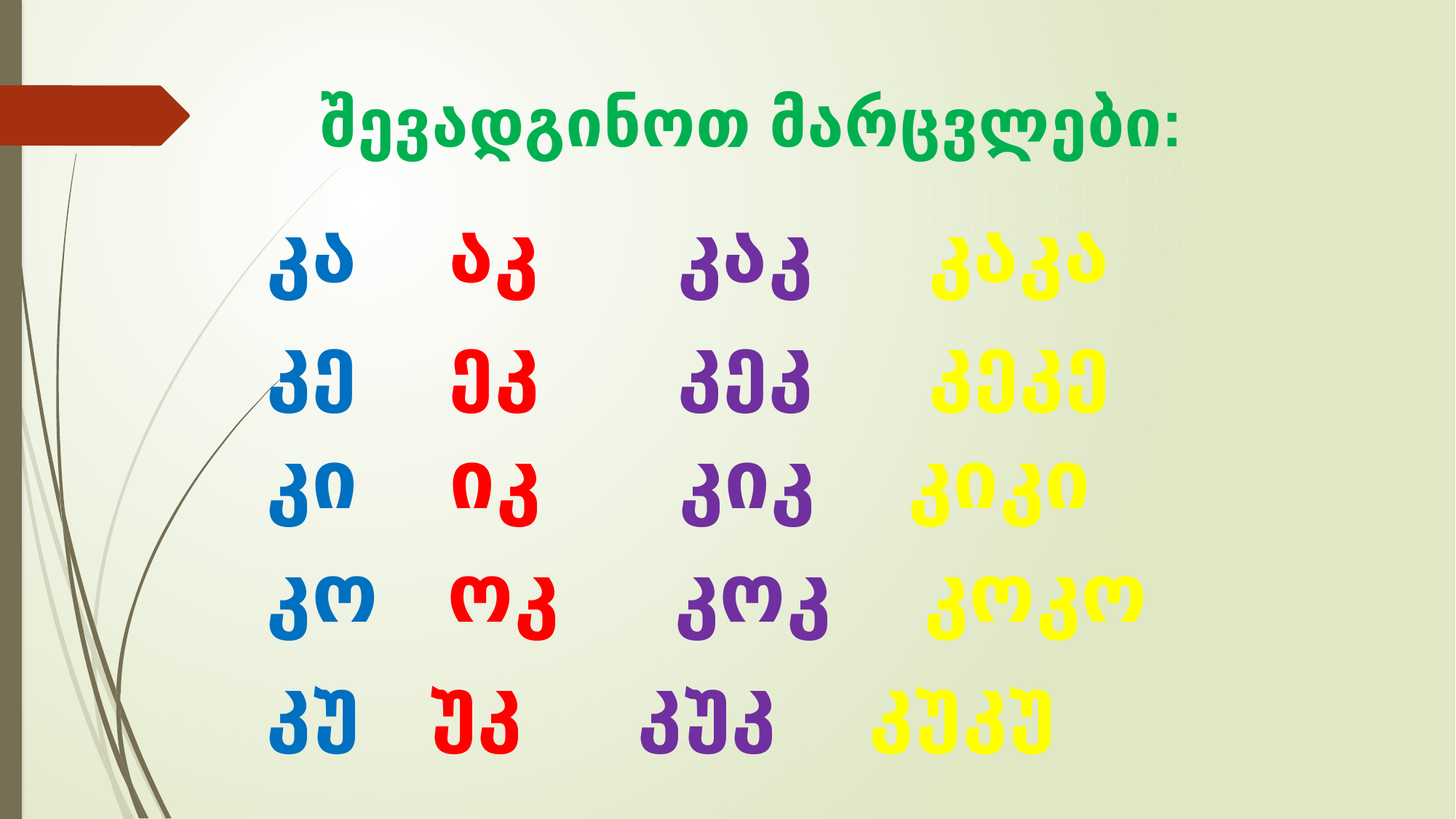

# შევადგინოთ მარცვლები:
კა    აკ      კაკ     კაკა
კე    ეკ      კეკ     კეკე
კი    იკ      კიკ    კიკი
კო   ოკ     კოკ    კოკო
კუ   უკ     კუკ    კუკუ